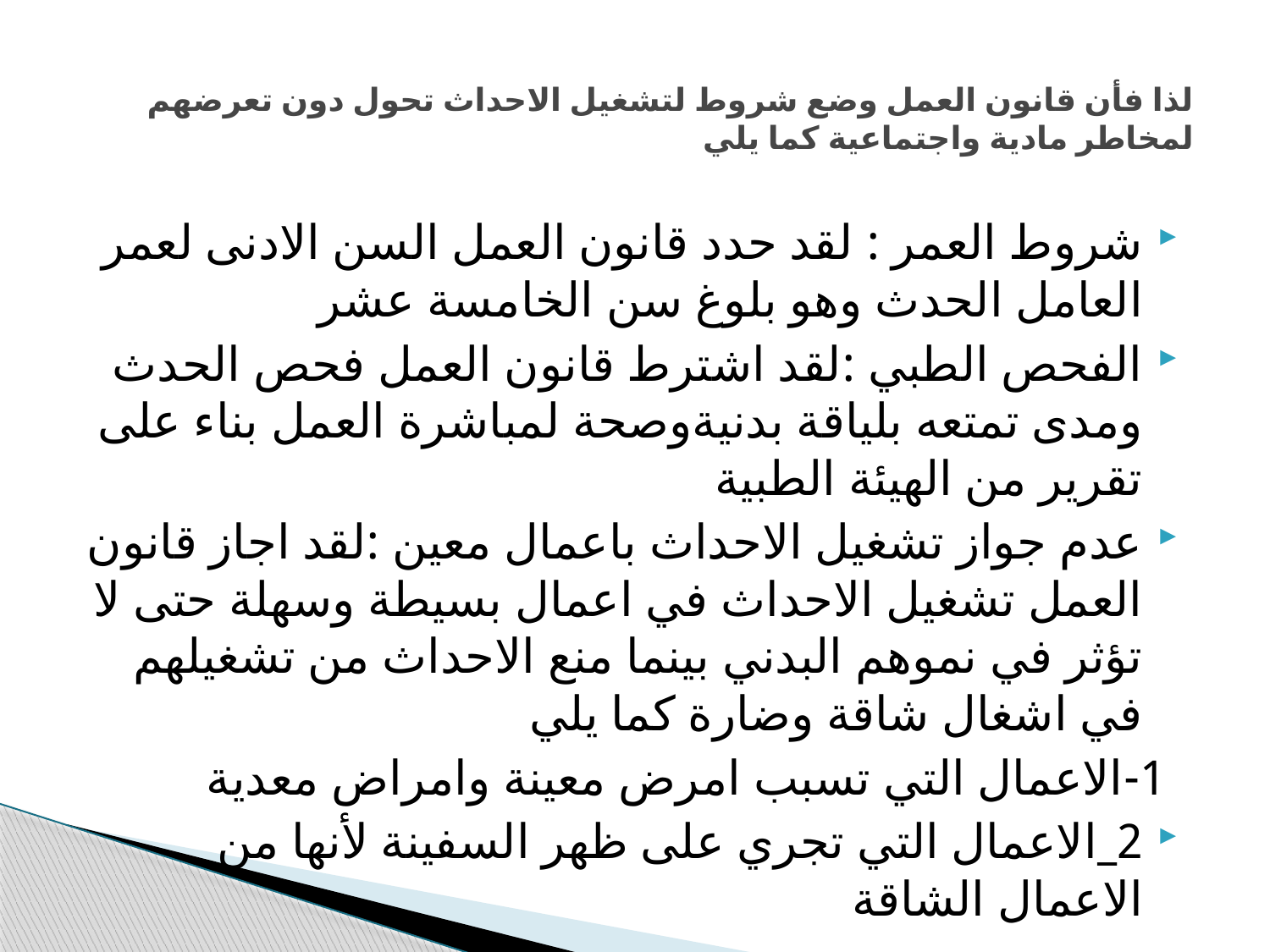

# لذا فأن قانون العمل وضع شروط لتشغيل الاحداث تحول دون تعرضهم لمخاطر مادية واجتماعية كما يلي
شروط العمر : لقد حدد قانون العمل السن الادنى لعمر العامل الحدث وهو بلوغ سن الخامسة عشر
الفحص الطبي :لقد اشترط قانون العمل فحص الحدث ومدى تمتعه بلياقة بدنيةوصحة لمباشرة العمل بناء على تقرير من الهيئة الطبية
عدم جواز تشغيل الاحداث باعمال معين :لقد اجاز قانون العمل تشغيل الاحداث في اعمال بسيطة وسهلة حتى لا تؤثر في نموهم البدني بينما منع الاحداث من تشغيلهم في اشغال شاقة وضارة كما يلي
 1-الاعمال التي تسبب امرض معينة وامراض معدية
2_الاعمال التي تجري على ظهر السفينة لأنها من الاعمال الشاقة